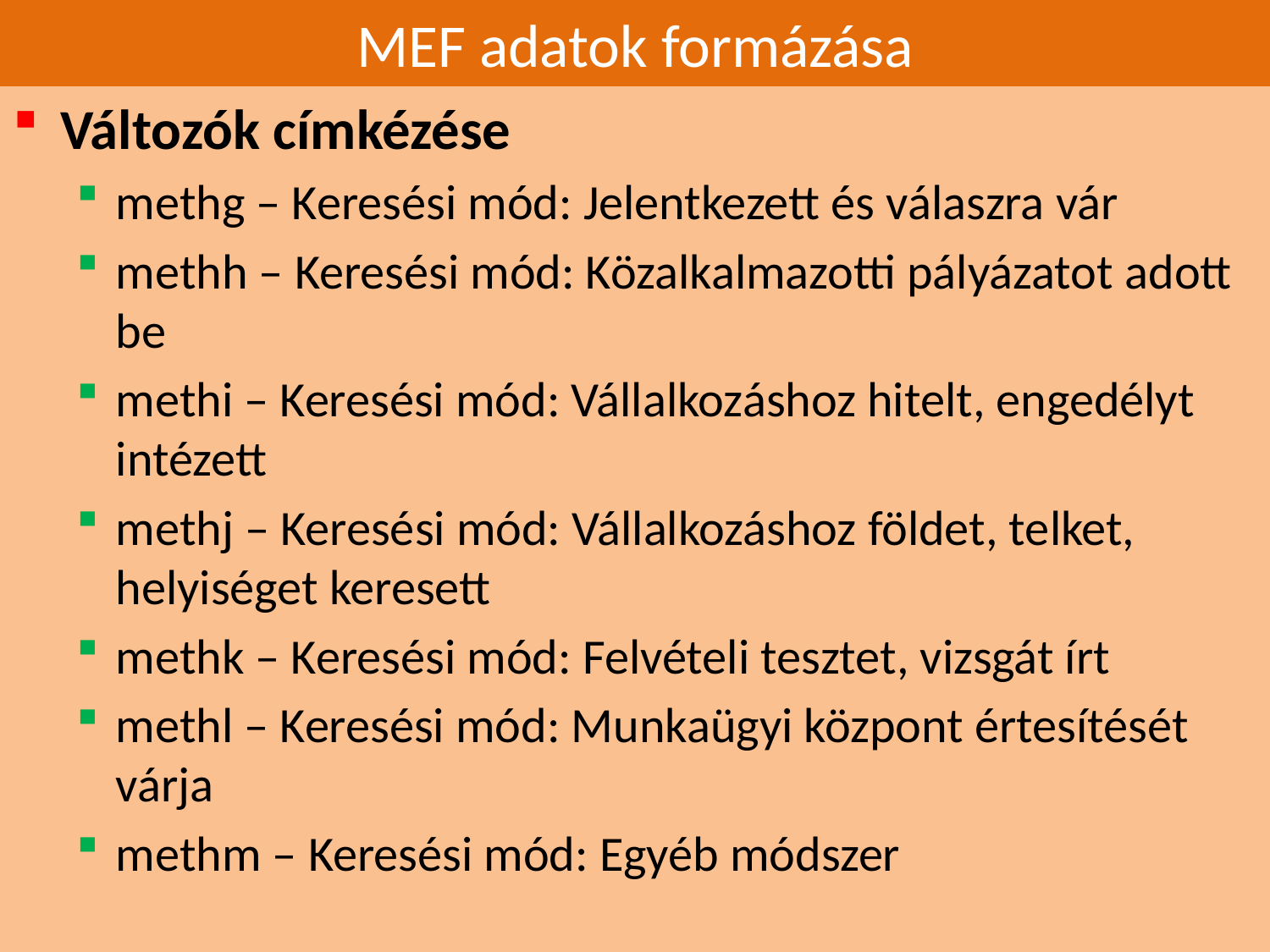

# MEF adatok formázása
Változók címkézése
methg – Keresési mód: Jelentkezett és válaszra vár
methh – Keresési mód: Közalkalmazotti pályázatot adott be
methi – Keresési mód: Vállalkozáshoz hitelt, engedélyt intézett
methj – Keresési mód: Vállalkozáshoz földet, telket, helyiséget keresett
methk – Keresési mód: Felvételi tesztet, vizsgát írt
methl – Keresési mód: Munkaügyi központ értesítését várja
methm – Keresési mód: Egyéb módszer